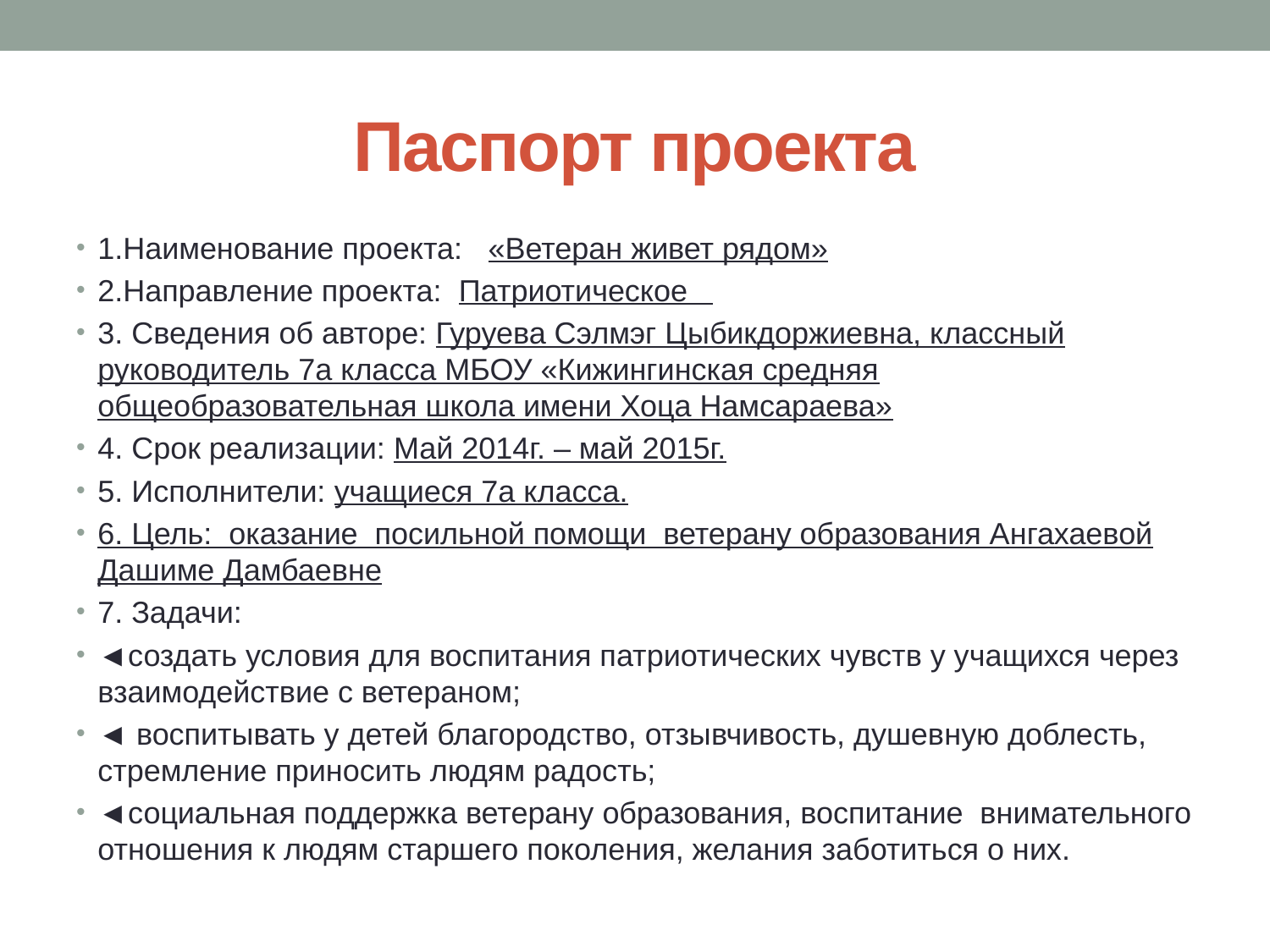

# Паспорт проекта
1.Наименование проекта:   «Ветеран живет рядом»
2.Направление проекта:  Патриотическое
3. Сведения об авторе: Гуруева Сэлмэг Цыбикдоржиевна, классный руководитель 7а класса МБОУ «Кижингинская средняя общеобразовательная школа имени Хоца Намсараева»
4. Срок реализации: Май 2014г. – май 2015г.
5. Исполнители: учащиеся 7а класса.
6. Цель:  оказание  посильной помощи  ветерану образования Ангахаевой Дашиме Дамбаевне
7. Задачи:
◄создать условия для воспитания патриотических чувств у учащихся через взаимодействие с ветераном;
◄ воспитывать у детей благородство, отзывчивость, душевную доблесть, стремление приносить людям радость;
◄социальная поддержка ветерану образования, воспитание  внимательного отношения к людям старшего поколения, желания заботиться о них.